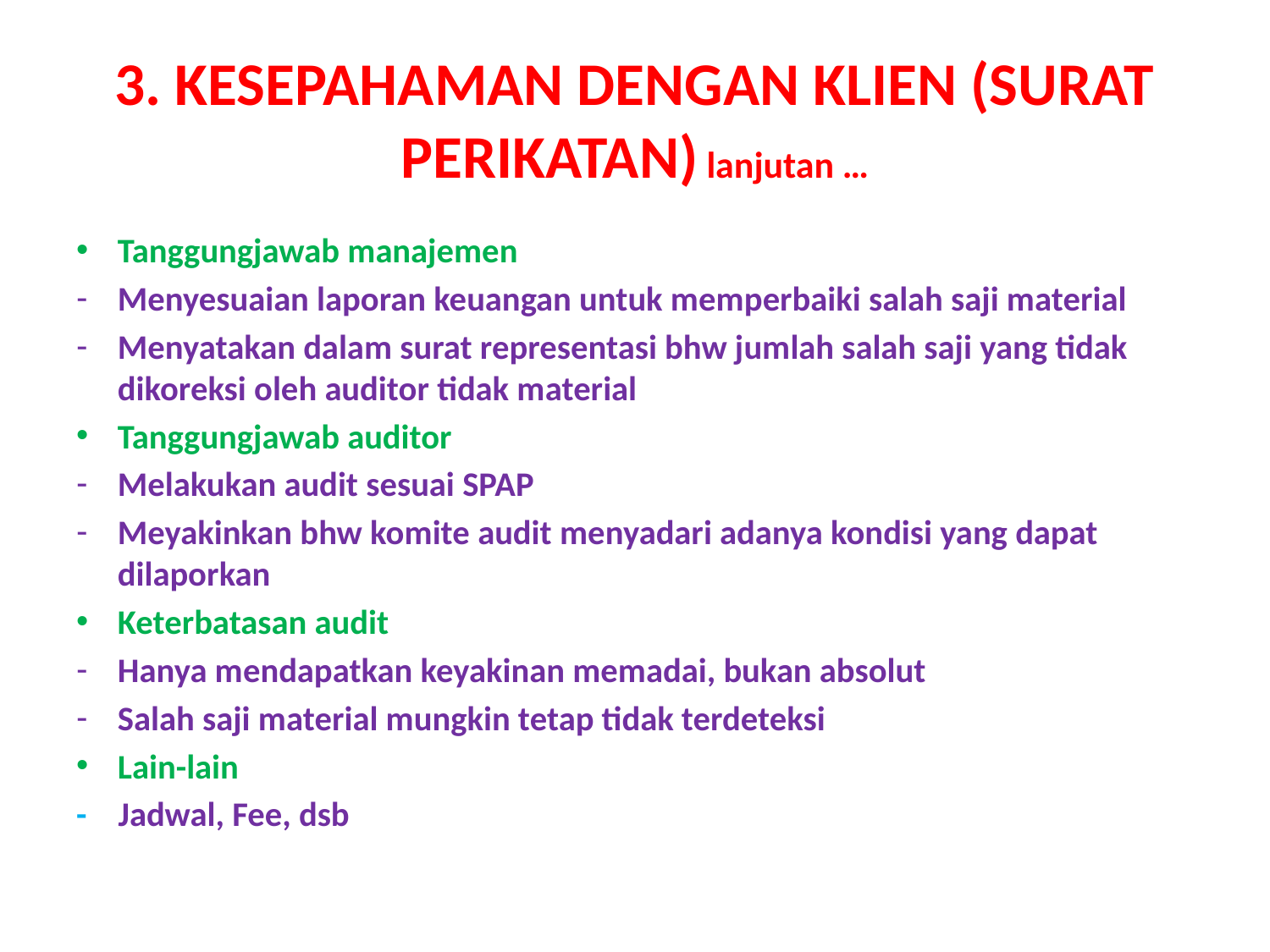

# 3. KESEPAHAMAN DENGAN KLIEN (SURAT PERIKATAN) lanjutan …
Tanggungjawab manajemen
Menyesuaian laporan keuangan untuk memperbaiki salah saji material
Menyatakan dalam surat representasi bhw jumlah salah saji yang tidak dikoreksi oleh auditor tidak material
Tanggungjawab auditor
Melakukan audit sesuai SPAP
Meyakinkan bhw komite audit menyadari adanya kondisi yang dapat dilaporkan
Keterbatasan audit
Hanya mendapatkan keyakinan memadai, bukan absolut
Salah saji material mungkin tetap tidak terdeteksi
Lain-lain
-    Jadwal, Fee, dsb